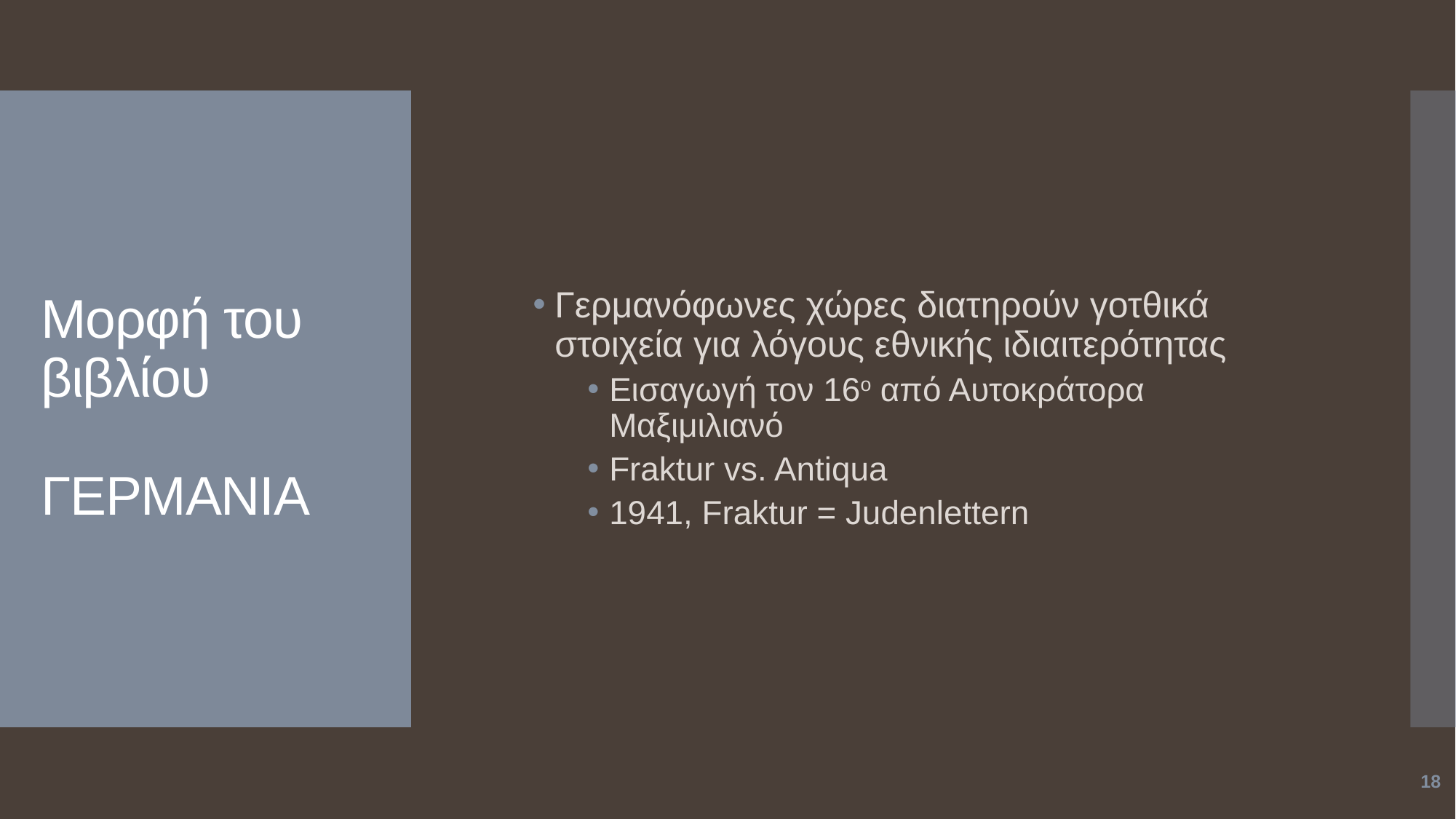

Γερμανόφωνες χώρες διατηρούν γοτθικά στοιχεία για λόγους εθνικής ιδιαιτερότητας
Εισαγωγή τον 16ο από Αυτοκράτορα Μαξιμιλιανό
Fraktur vs. Antiqua
1941, Fraktur = Judenlettern
# Μορφή του βιβλίου ΓΕΡΜΑΝΙΑ
18